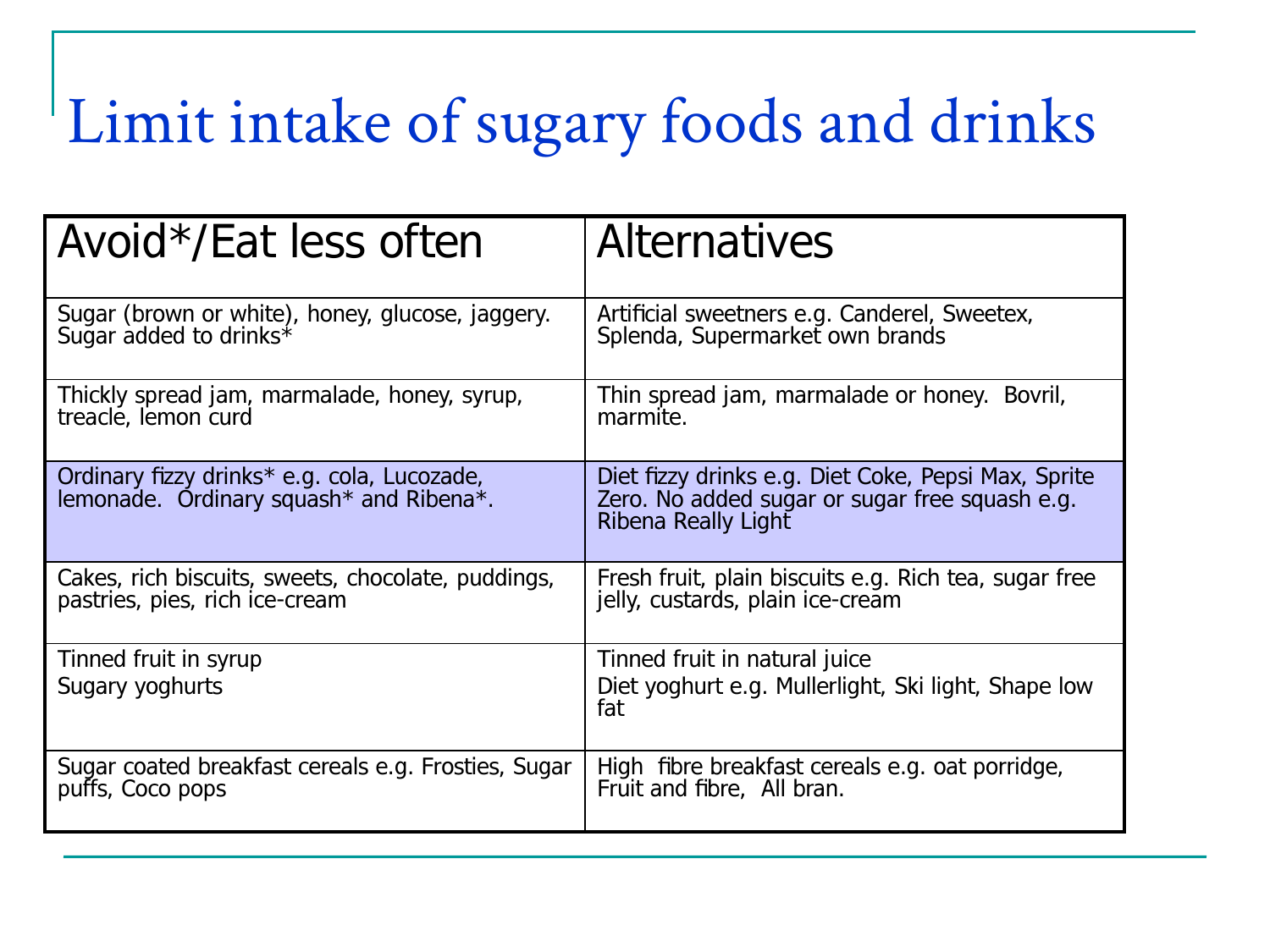

Limit intake of sugary foods and drinks
| Avoid\*/Eat less often | Alternatives |
| --- | --- |
| Sugar (brown or white), honey, glucose, jaggery. Sugar added to drinks\* | Artificial sweetners e.g. Canderel, Sweetex, Splenda, Supermarket own brands |
| Thickly spread jam, marmalade, honey, syrup, treacle, lemon curd | Thin spread jam, marmalade or honey. Bovril, marmite. |
| Ordinary fizzy drinks\* e.g. cola, Lucozade, lemonade. Ordinary squash\* and Ribena\*. | Diet fizzy drinks e.g. Diet Coke, Pepsi Max, Sprite Zero. No added sugar or sugar free squash e.g. Ribena Really Light |
| Cakes, rich biscuits, sweets, chocolate, puddings, pastries, pies, rich ice-cream | Fresh fruit, plain biscuits e.g. Rich tea, sugar free jelly, custards, plain ice-cream |
| Tinned fruit in syrup Sugary yoghurts | Tinned fruit in natural juice Diet yoghurt e.g. Mullerlight, Ski light, Shape low fat |
| Sugar coated breakfast cereals e.g. Frosties, Sugar puffs, Coco pops | High fibre breakfast cereals e.g. oat porridge, Fruit and fibre, All bran. |